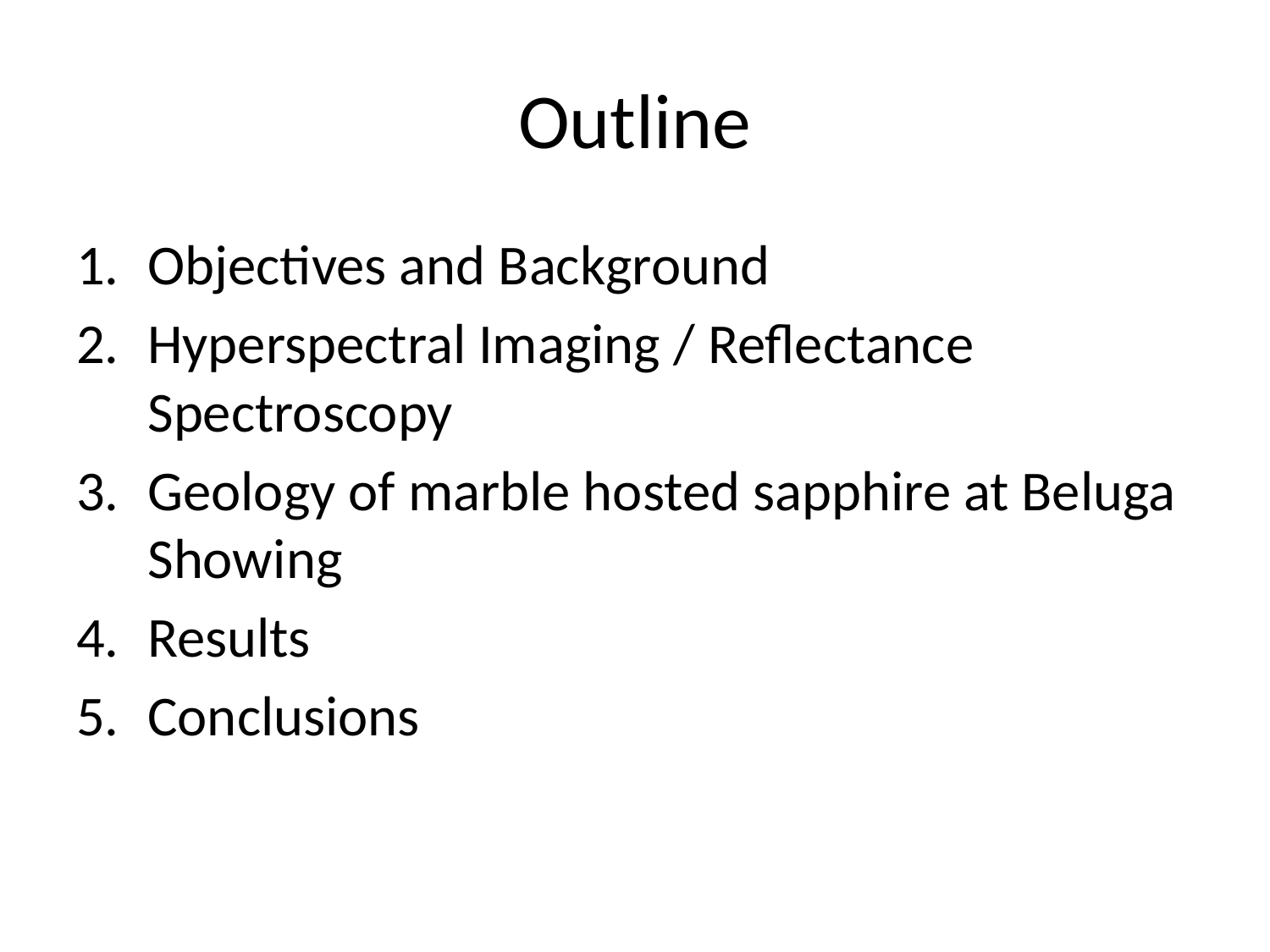

# Outline
Objectives and Background
Hyperspectral Imaging / Reflectance Spectroscopy
Geology of marble hosted sapphire at Beluga Showing
Results
Conclusions